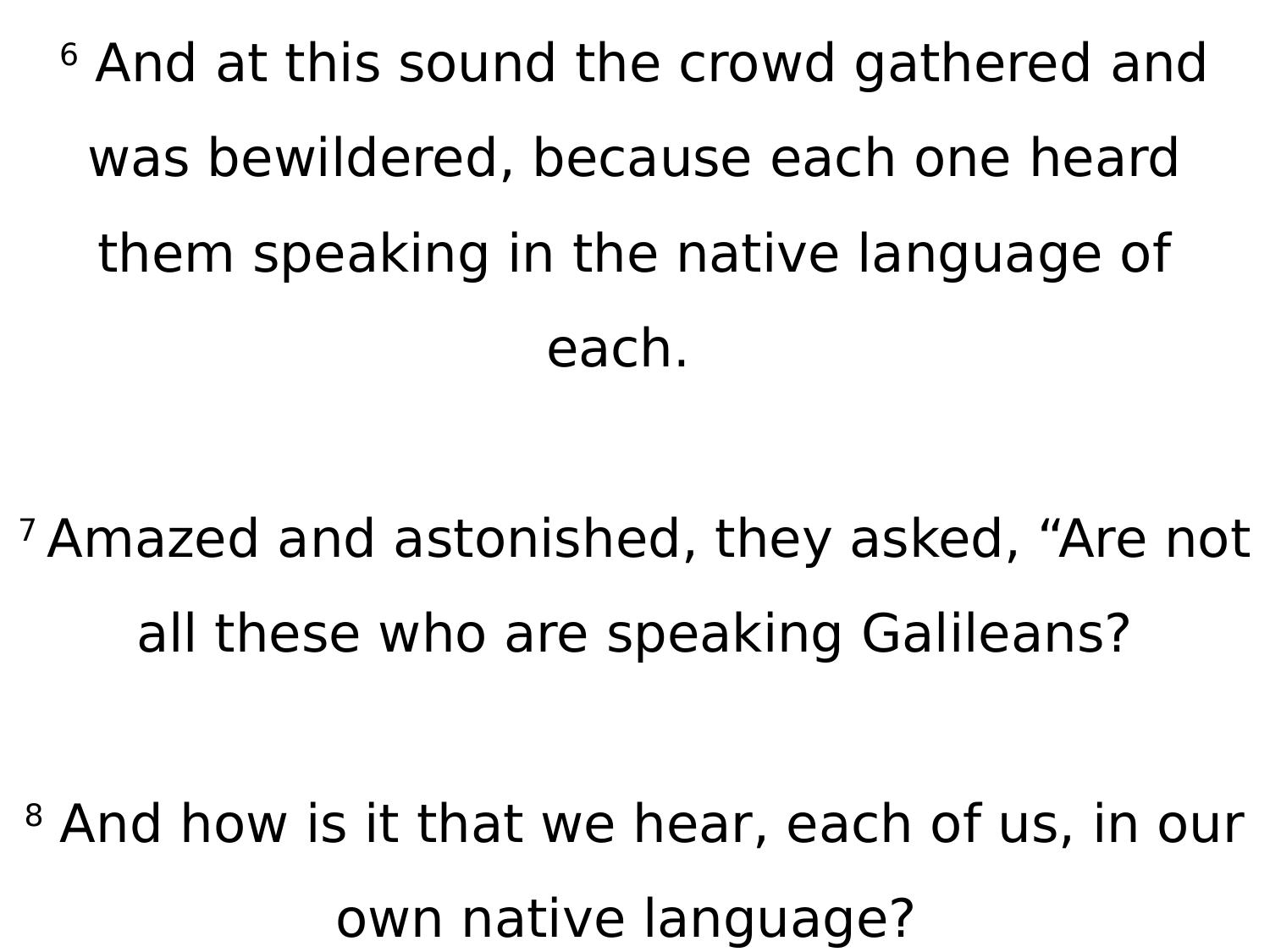

6 And at this sound the crowd gathered and was bewildered, because each one heard them speaking in the native language of each.

7 Amazed and astonished, they asked, “Are not all these who are speaking Galileans?

8 And how is it that we hear, each of us, in our own native language?